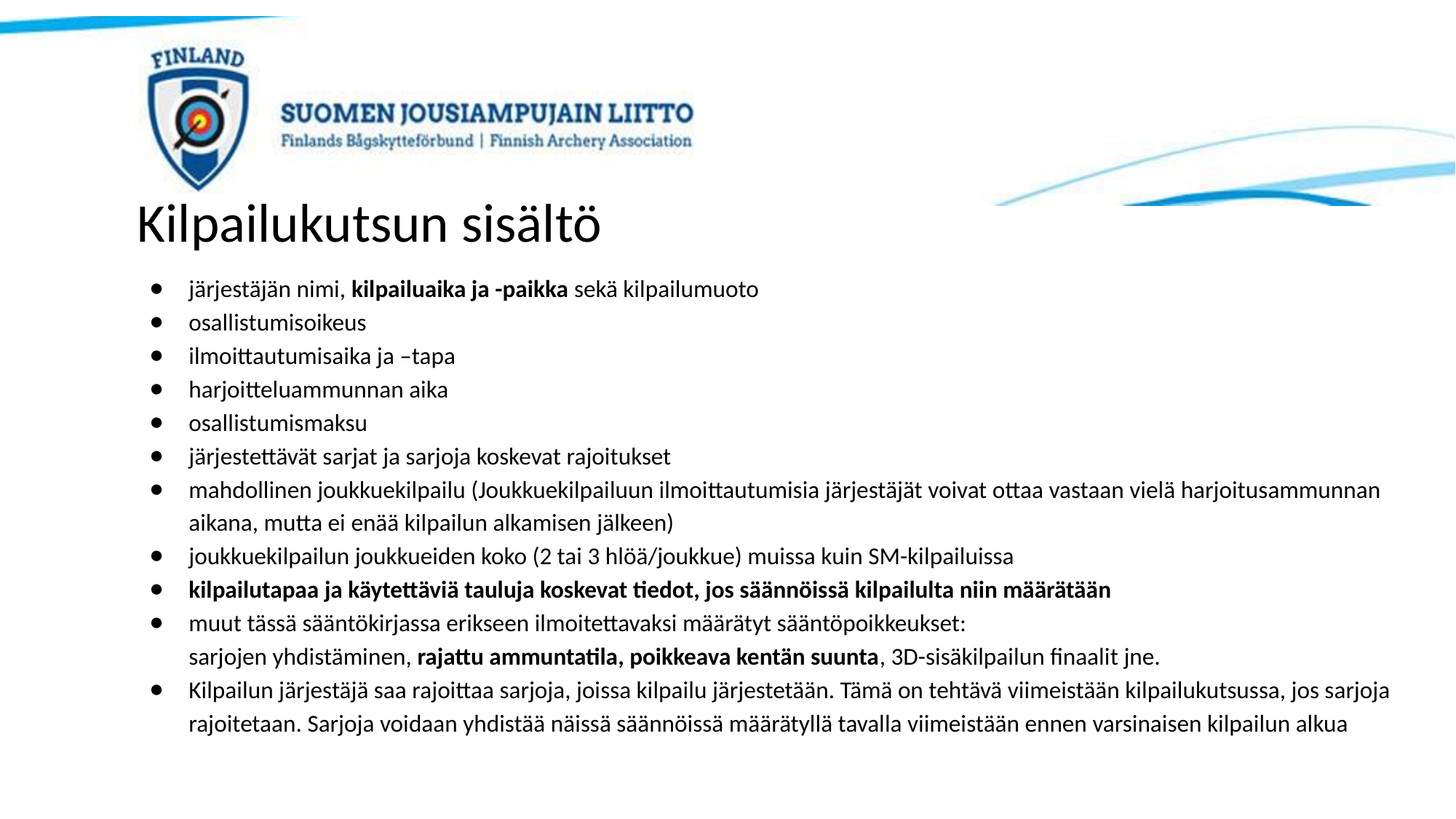

# Kilpailukutsun sisältö
järjestäjän nimi, kilpailuaika ja -paikka sekä kilpailumuoto
osallistumisoikeus
ilmoittautumisaika ja –tapa
harjoitteluammunnan aika
osallistumismaksu
järjestettävät sarjat ja sarjoja koskevat rajoitukset
mahdollinen joukkuekilpailu (Joukkuekilpailuun ilmoittautumisia järjestäjät voivat ottaa vastaan vielä harjoitusammunnan aikana, mutta ei enää kilpailun alkamisen jälkeen)
joukkuekilpailun joukkueiden koko (2 tai 3 hlöä/joukkue) muissa kuin SM-kilpailuissa
kilpailutapaa ja käytettäviä tauluja koskevat tiedot, jos säännöissä kilpailulta niin määrätään
muut tässä sääntökirjassa erikseen ilmoitettavaksi määrätyt sääntöpoikkeukset:
sarjojen yhdistäminen, rajattu ammuntatila, poikkeava kentän suunta, 3D-sisäkilpailun finaalit jne.
Kilpailun järjestäjä saa rajoittaa sarjoja, joissa kilpailu järjestetään. Tämä on tehtävä viimeistään kilpailukutsussa, jos sarjoja rajoitetaan. Sarjoja voidaan yhdistää näissä säännöissä määrätyllä tavalla viimeistään ennen varsinaisen kilpailun alkua